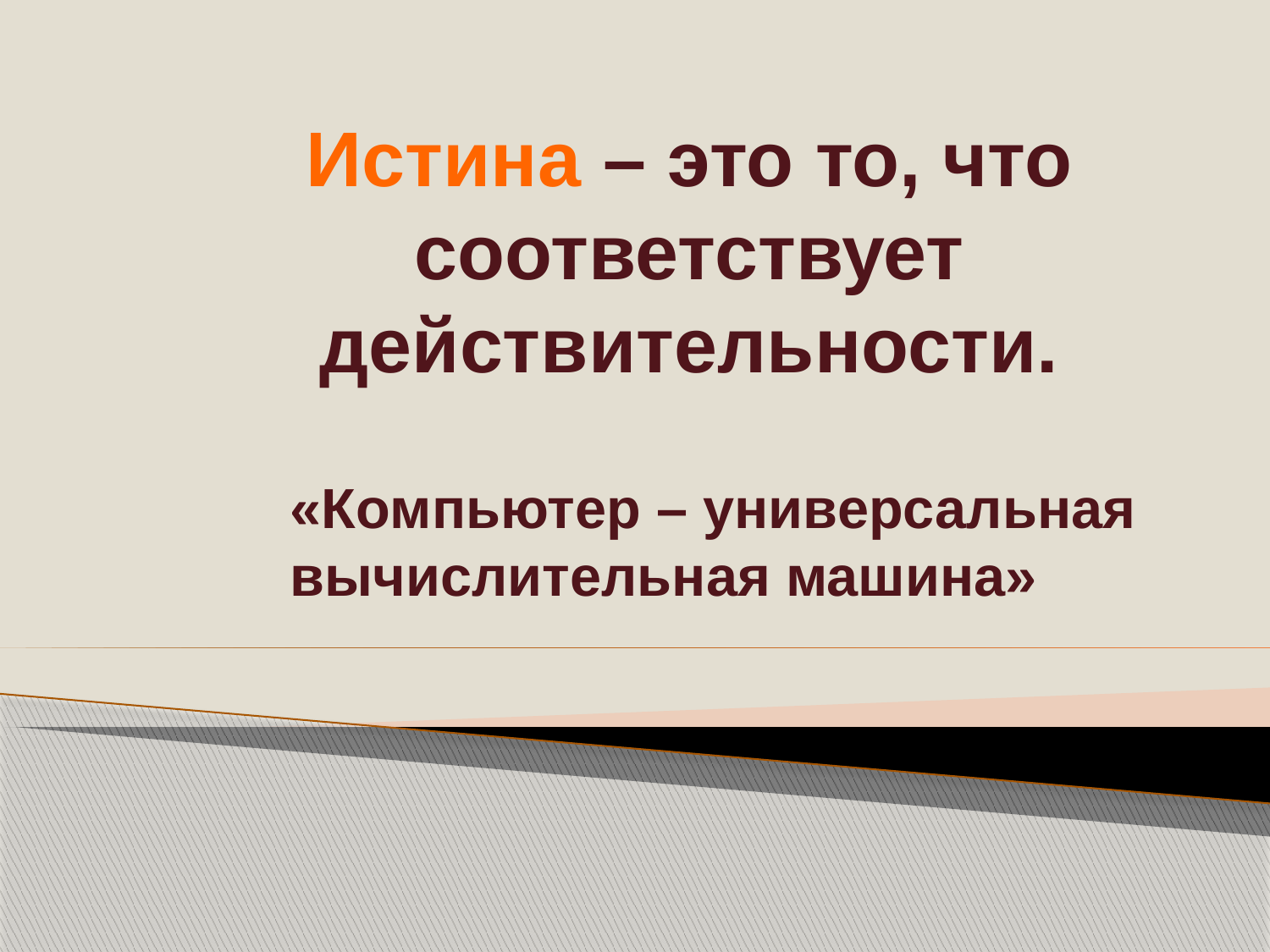

# Истина – это то, что соответствует действительности.
«Компьютер – универсальная вычислительная машина»